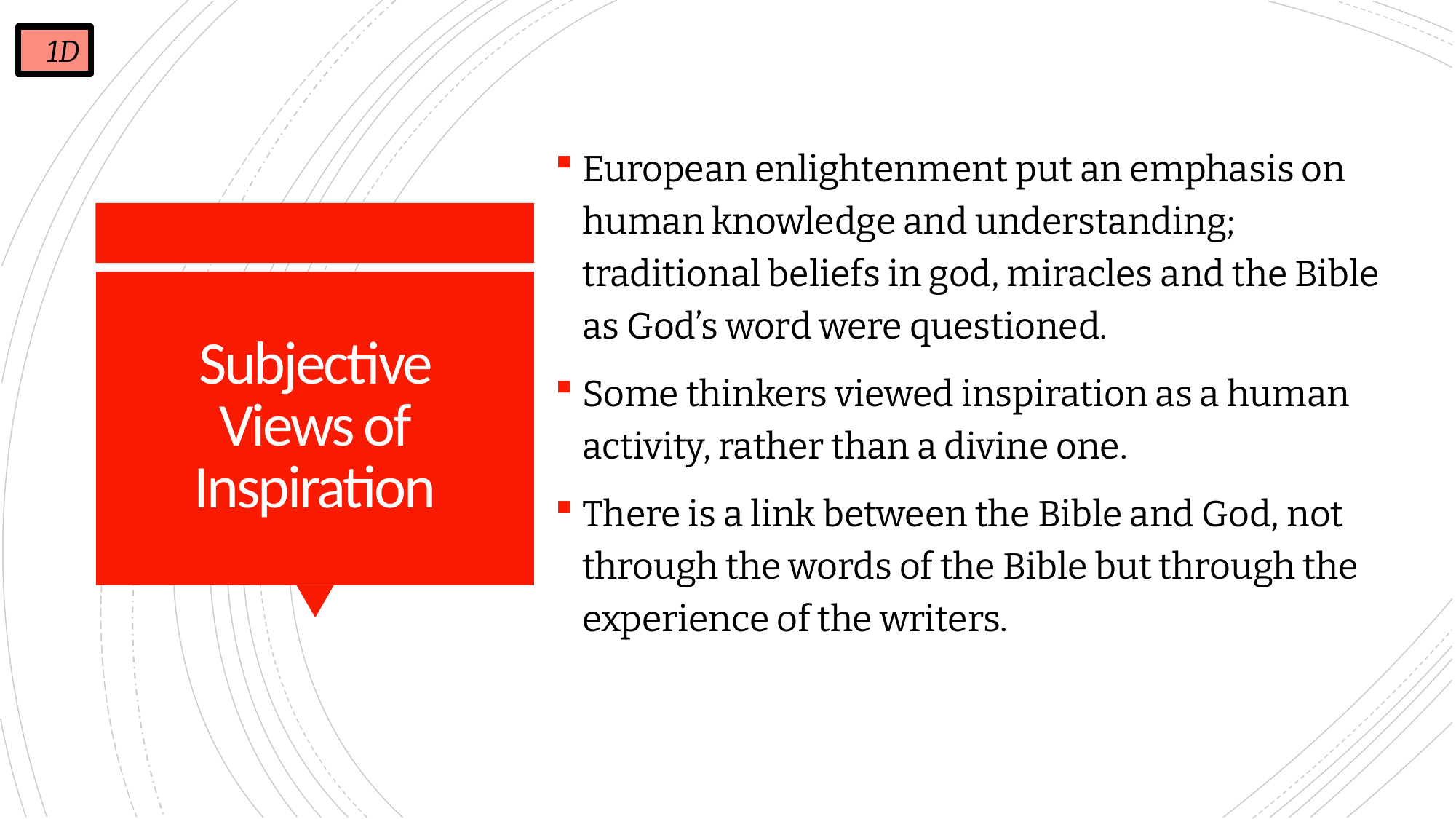

1D
European enlightenment put an emphasis on human knowledge and understanding; traditional beliefs in god, miracles and the Bible as God’s word were questioned.
Some thinkers viewed inspiration as a human activity, rather than a divine one.
There is a link between the Bible and God, not through the words of the Bible but through the experience of the writers.

# Subjective Views of Inspiration